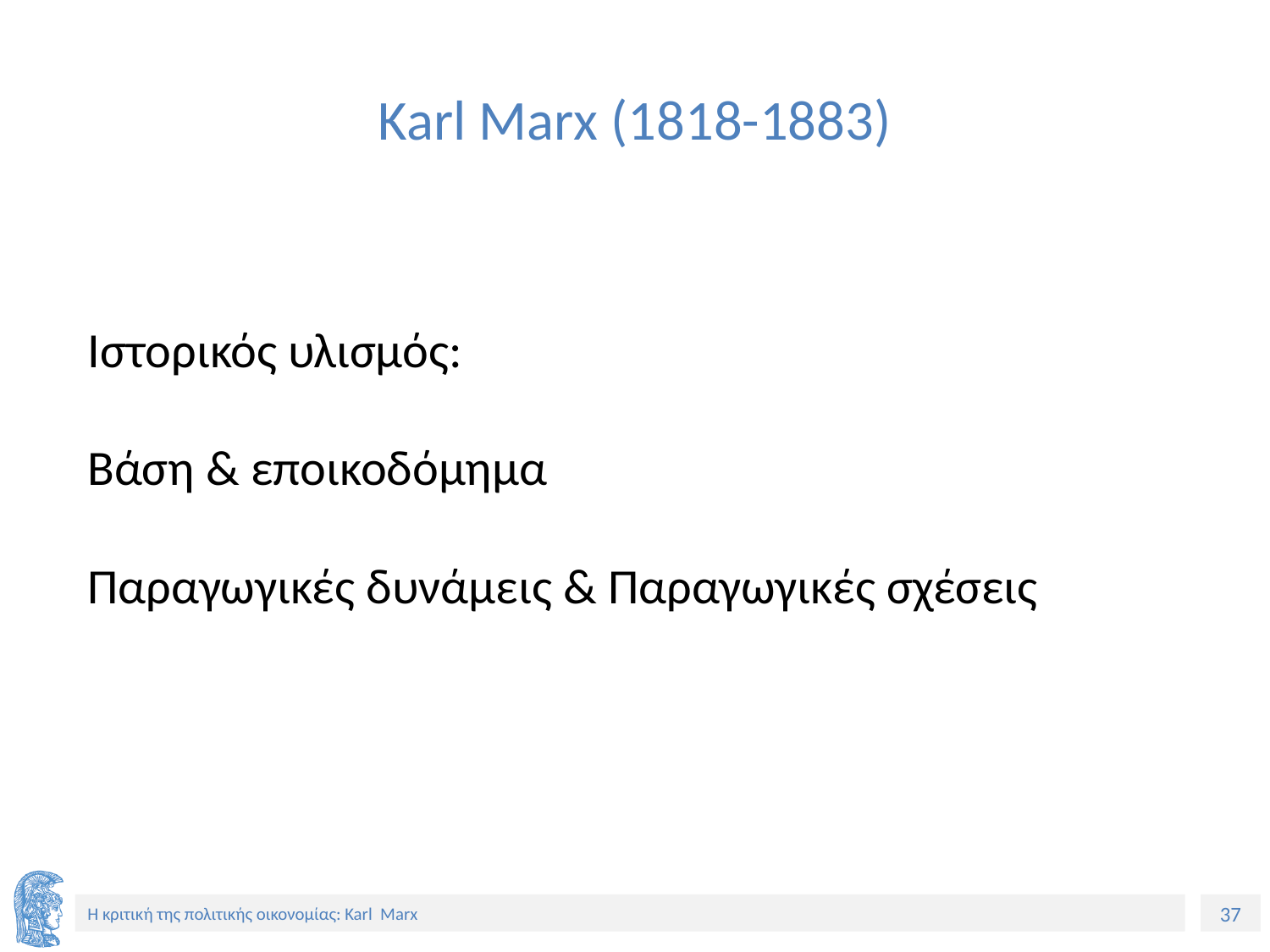

# Karl Marx (1818-1883)
Ιστορικός υλισμός:

Βάση & εποικοδόμημα

Παραγωγικές δυνάμεις & Παραγωγικές σχέσεις